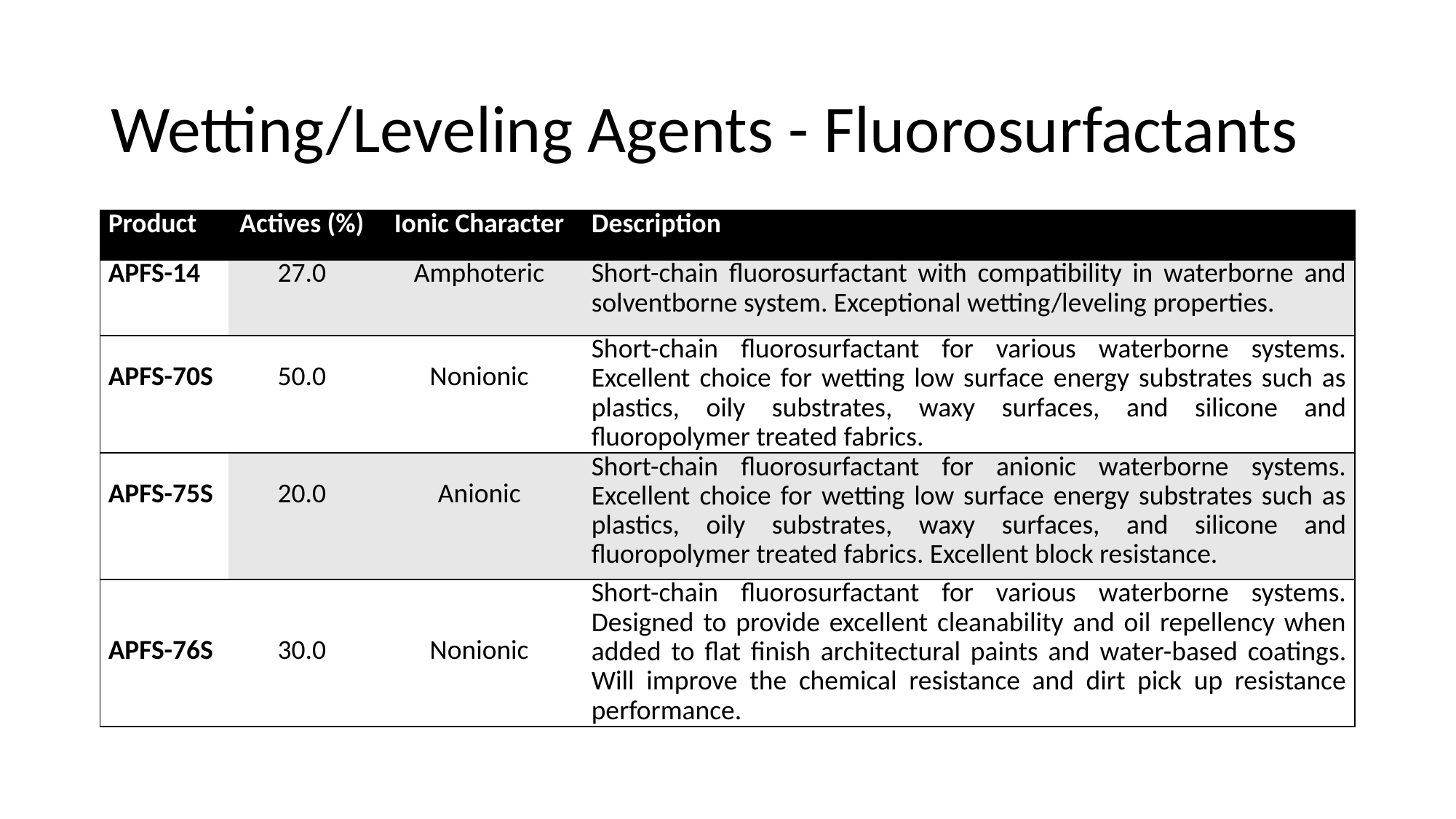

# Wetting/Leveling Agents - Fluorosurfactants
| Product | Actives (%) | Ionic Character | Description |
| --- | --- | --- | --- |
| APFS-14 | 27.0 | Amphoteric | Short-chain fluorosurfactant with compatibility in waterborne and solventborne system. Exceptional wetting/leveling properties. |
| APFS-70S | 50.0 | Nonionic | Short-chain fluorosurfactant for various waterborne systems. Excellent choice for wetting low surface energy substrates such as plastics, oily substrates, waxy surfaces, and silicone and fluoropolymer treated fabrics. |
| APFS-75S | 20.0 | Anionic | Short-chain fluorosurfactant for anionic waterborne systems. Excellent choice for wetting low surface energy substrates such as plastics, oily substrates, waxy surfaces, and silicone and fluoropolymer treated fabrics. Excellent block resistance. |
| APFS-76S | 30.0 | Nonionic | Short-chain fluorosurfactant for various waterborne systems. Designed to provide excellent cleanability and oil repellency when added to flat finish architectural paints and water-based coatings. Will improve the chemical resistance and dirt pick up resistance performance. |